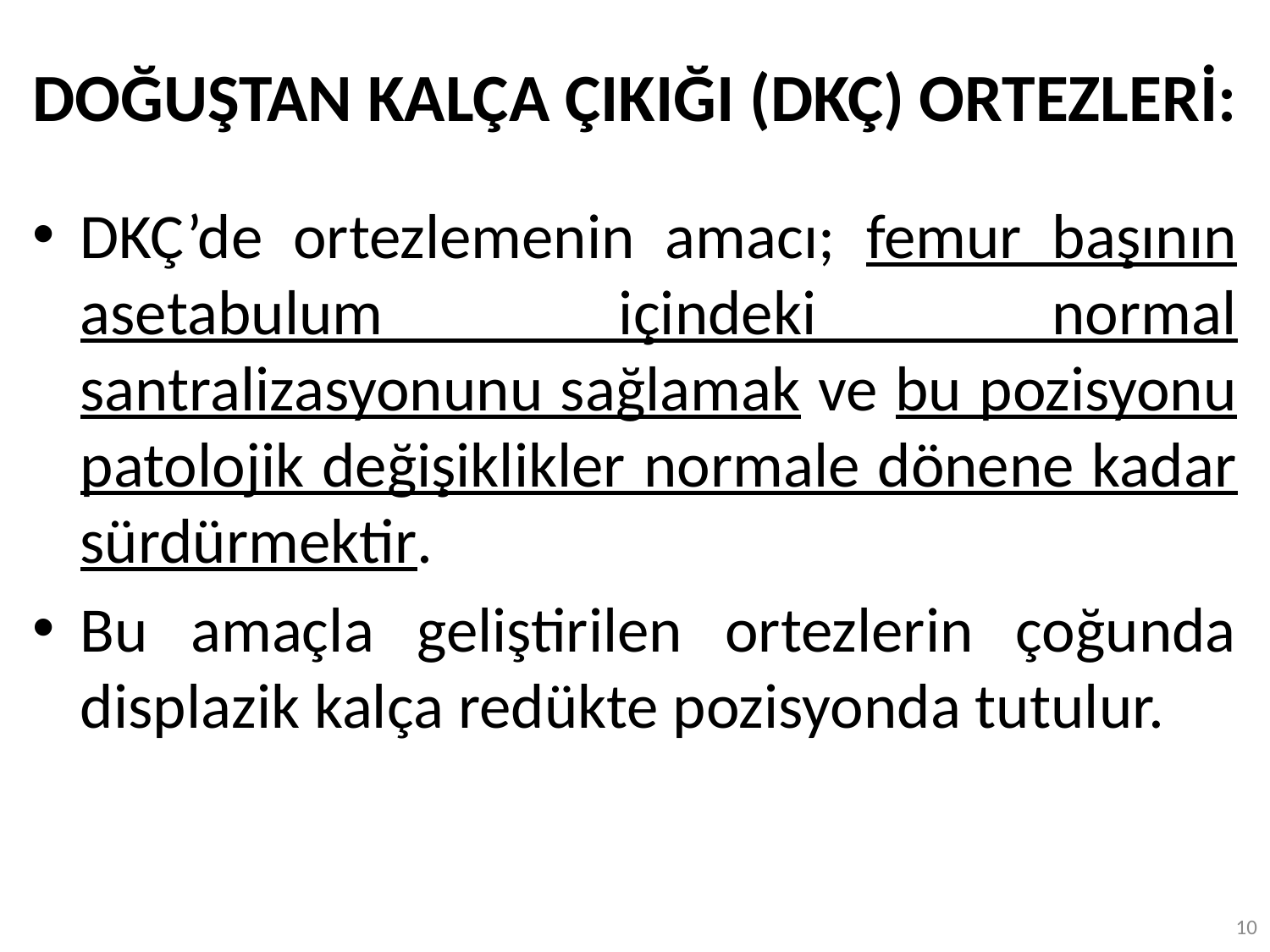

# DOĞUŞTAN KALÇA ÇIKIĞI (DKÇ) ORTEZLERİ:
DKÇ’de ortezlemenin amacı; femur başının asetabulum içindeki normal santralizasyonunu sağlamak ve bu pozisyonu patolojik değişiklikler normale dönene kadar sürdürmektir.
Bu amaçla geliştirilen ortezlerin çoğunda displazik kalça redükte pozisyonda tutulur.
10